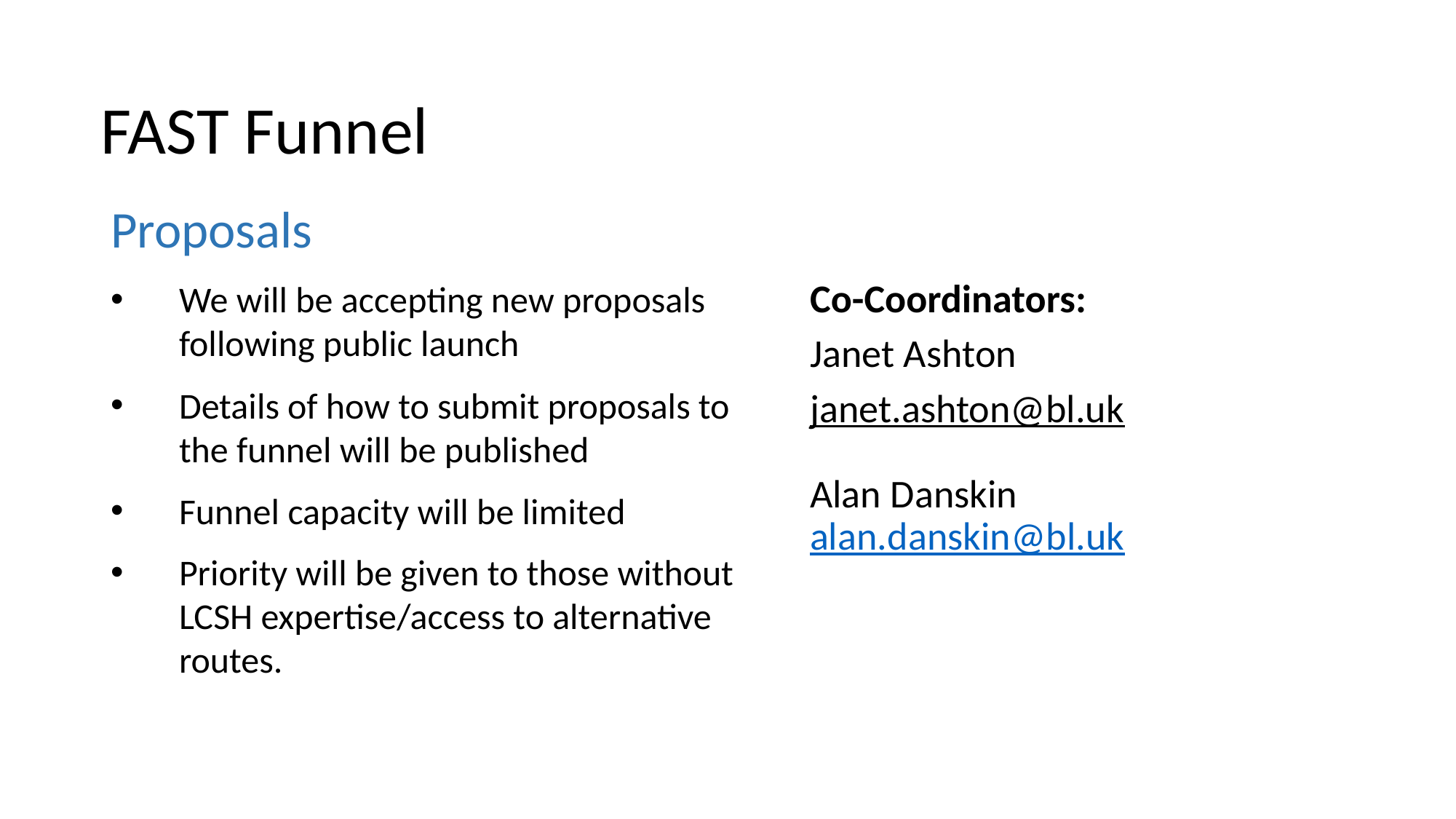

# FAST Funnel
Proposals
We will be accepting new proposals following public launch
Details of how to submit proposals to the funnel will be published
Funnel capacity will be limited
Priority will be given to those without LCSH expertise/access to alternative routes.

Co-Coordinators:
Janet Ashton
janet.ashton@bl.uk
Alan Danskin
alan.danskin@bl.uk